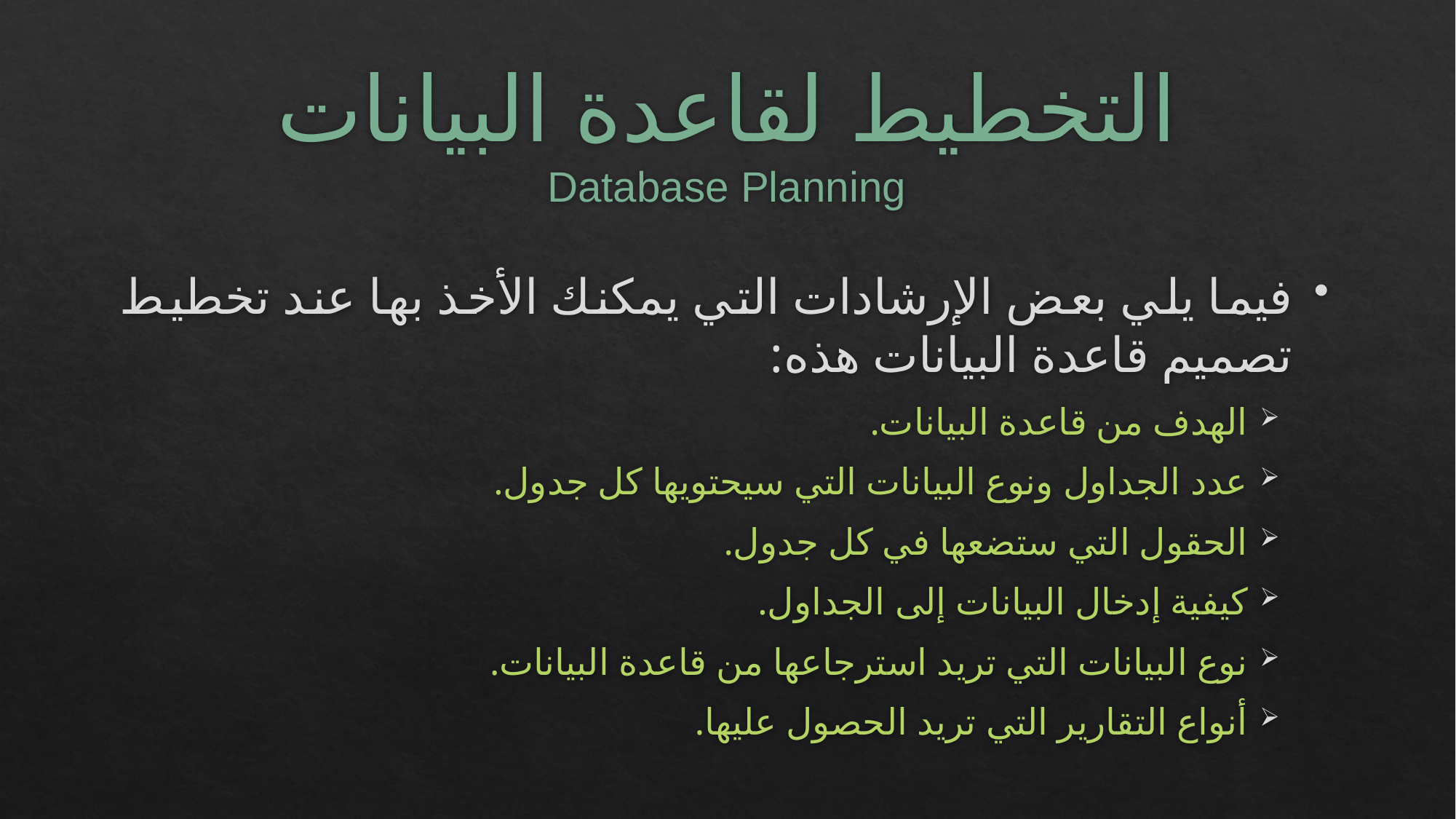

# التخطيط لقاعدة البيانات Database Planning
فيما يلي بعض الإرشادات التي يمكنك الأخذ بها عند تخطيط تصميم قاعدة البيانات هذه:
الهدف من قاعدة البيانات.
عدد الجداول ونوع البيانات التي سيحتويها كل جدول.
الحقول التي ستضعها في كل جدول.
كيفية إدخال البيانات إلى الجداول.
نوع البيانات التي تريد استرجاعها من قاعدة البيانات.
أنواع التقارير التي تريد الحصول عليها.